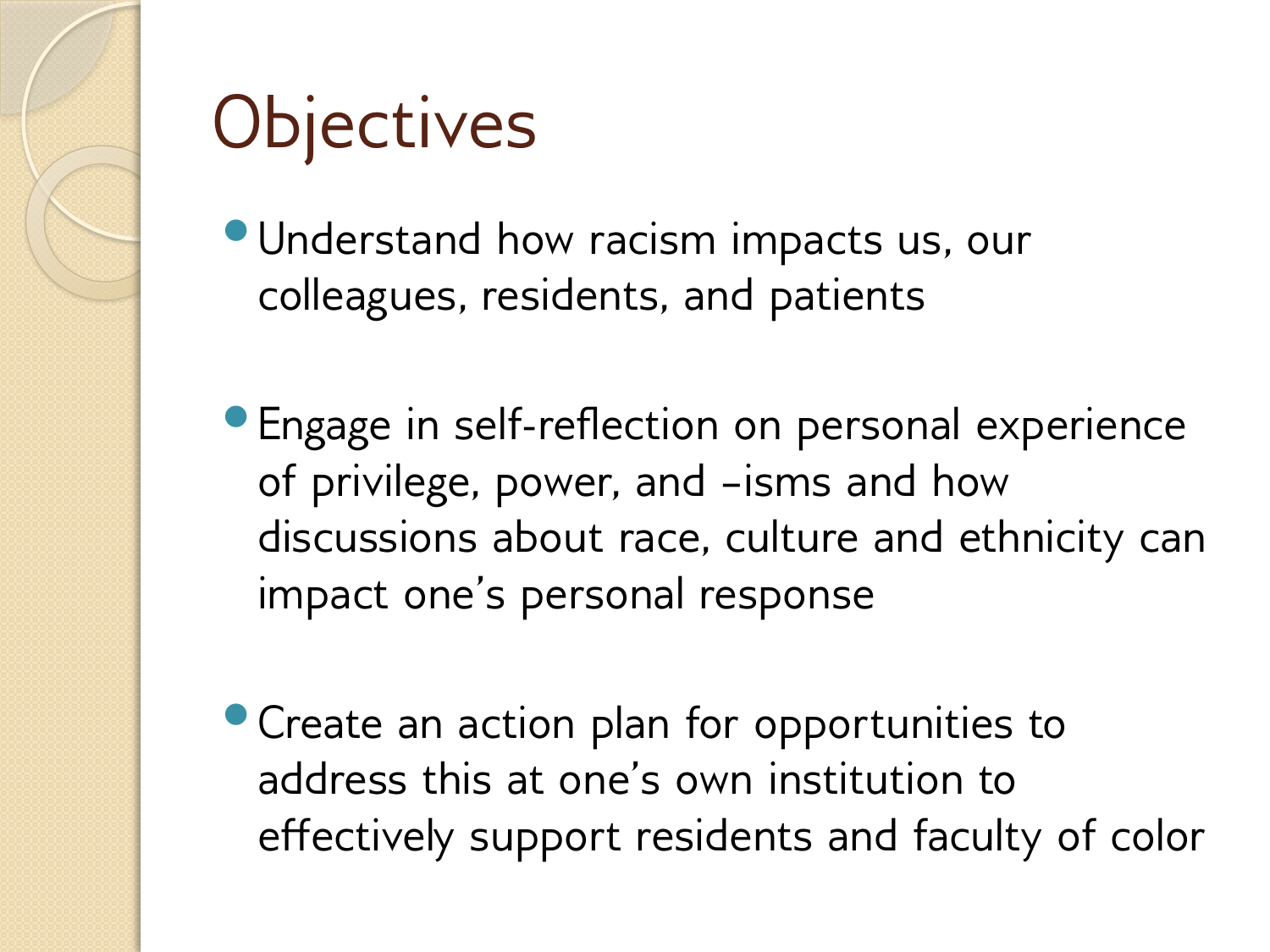

# Objectives
Understand how racism impacts us, our colleagues, residents, and patients

Engage in self-reflection on personal experience of privilege, power, and –isms and how discussions about race, culture and ethnicity can impact one’s personal response

Create an action plan for opportunities to address this at one’s own institution to effectively support residents and faculty of color